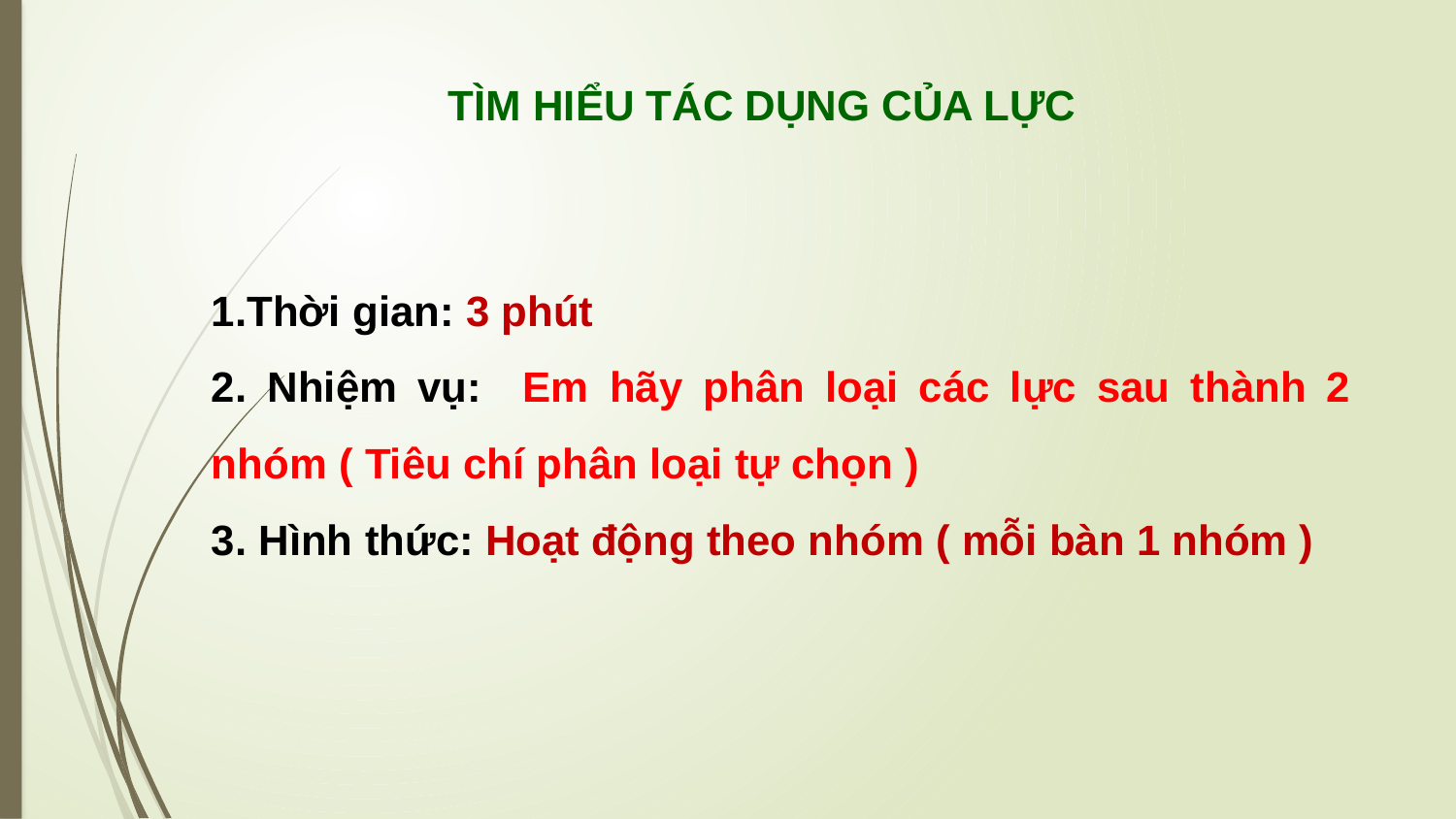

TÌM HIỂU TÁC DỤNG CỦA LỰC
1.Thời gian: 3 phút
2. Nhiệm vụ:  Em hãy phân loại các lực sau thành 2 nhóm ( Tiêu chí phân loại tự chọn )
3. Hình thức: Hoạt động theo nhóm ( mỗi bàn 1 nhóm )